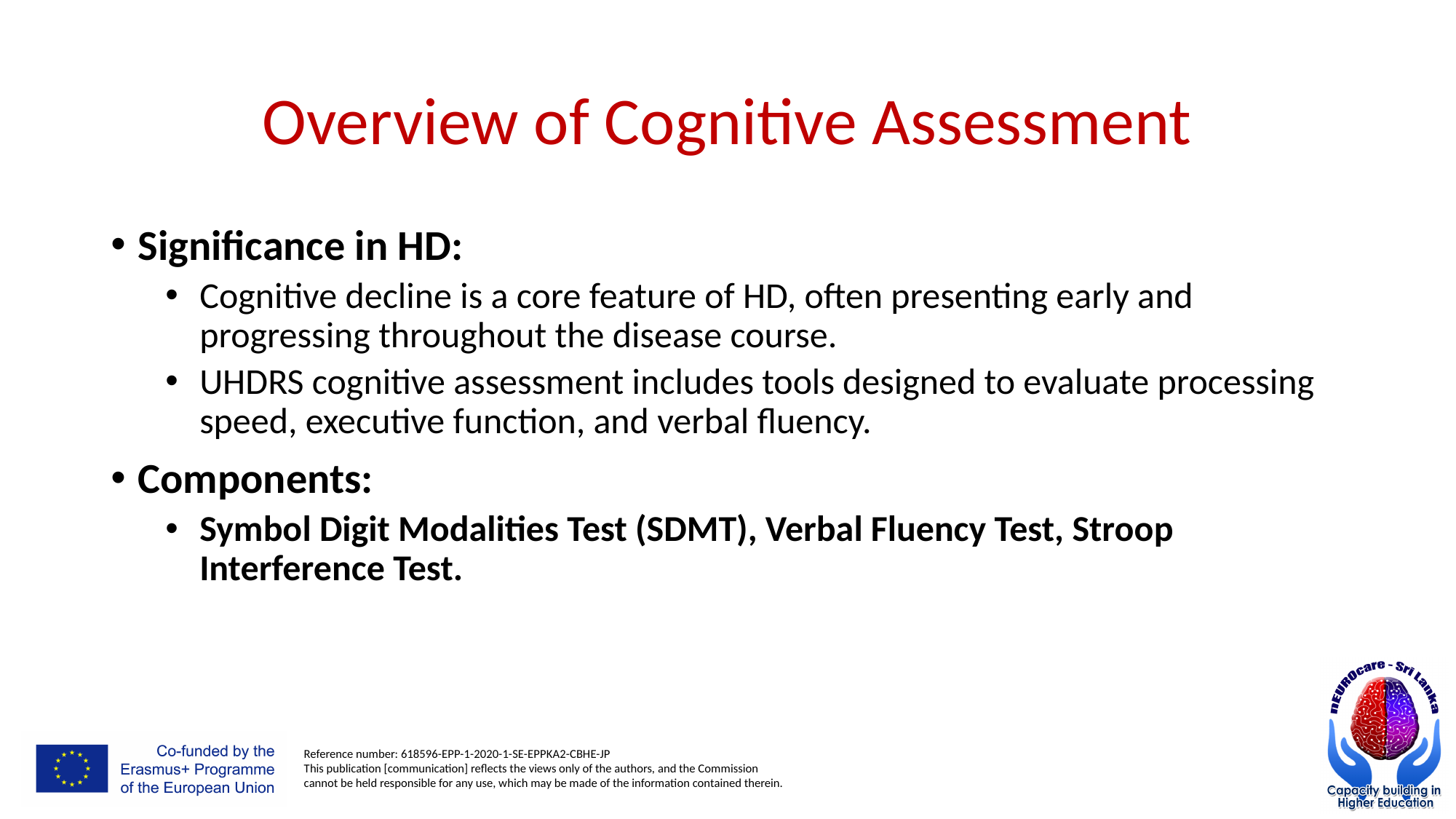

# Overview of Cognitive Assessment
Significance in HD:
Cognitive decline is a core feature of HD, often presenting early and progressing throughout the disease course.
UHDRS cognitive assessment includes tools designed to evaluate processing speed, executive function, and verbal fluency.
Components:
Symbol Digit Modalities Test (SDMT), Verbal Fluency Test, Stroop Interference Test.